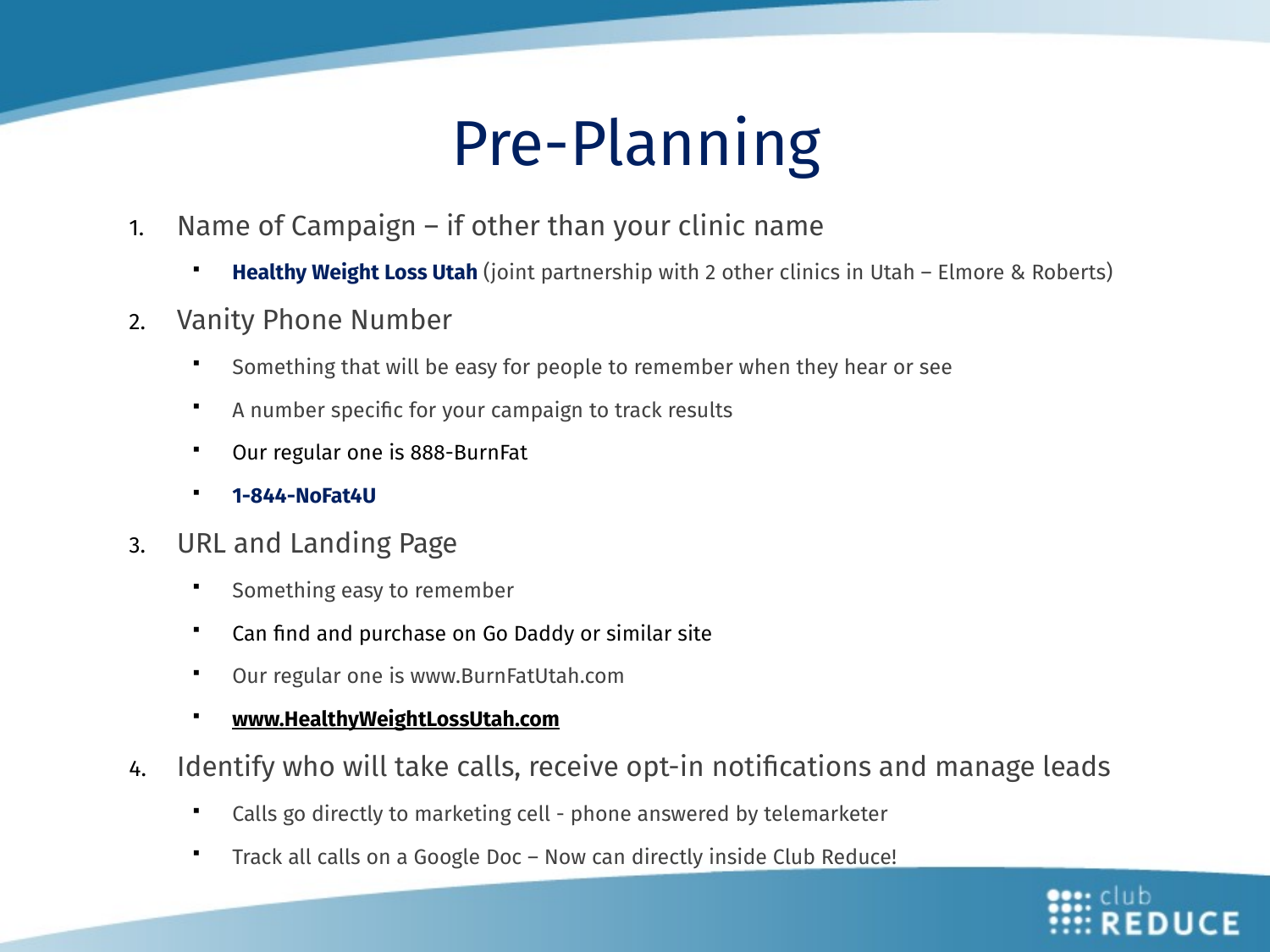

# Pre-Planning
Name of Campaign – if other than your clinic name
Healthy Weight Loss Utah (joint partnership with 2 other clinics in Utah – Elmore & Roberts)
Vanity Phone Number
Something that will be easy for people to remember when they hear or see
A number specific for your campaign to track results
Our regular one is 888-BurnFat
1-844-NoFat4U
URL and Landing Page
Something easy to remember
Can find and purchase on Go Daddy or similar site
Our regular one is www.BurnFatUtah.com
www.HealthyWeightLossUtah.com
Identify who will take calls, receive opt-in notifications and manage leads
Calls go directly to marketing cell - phone answered by telemarketer
Track all calls on a Google Doc – Now can directly inside Club Reduce!